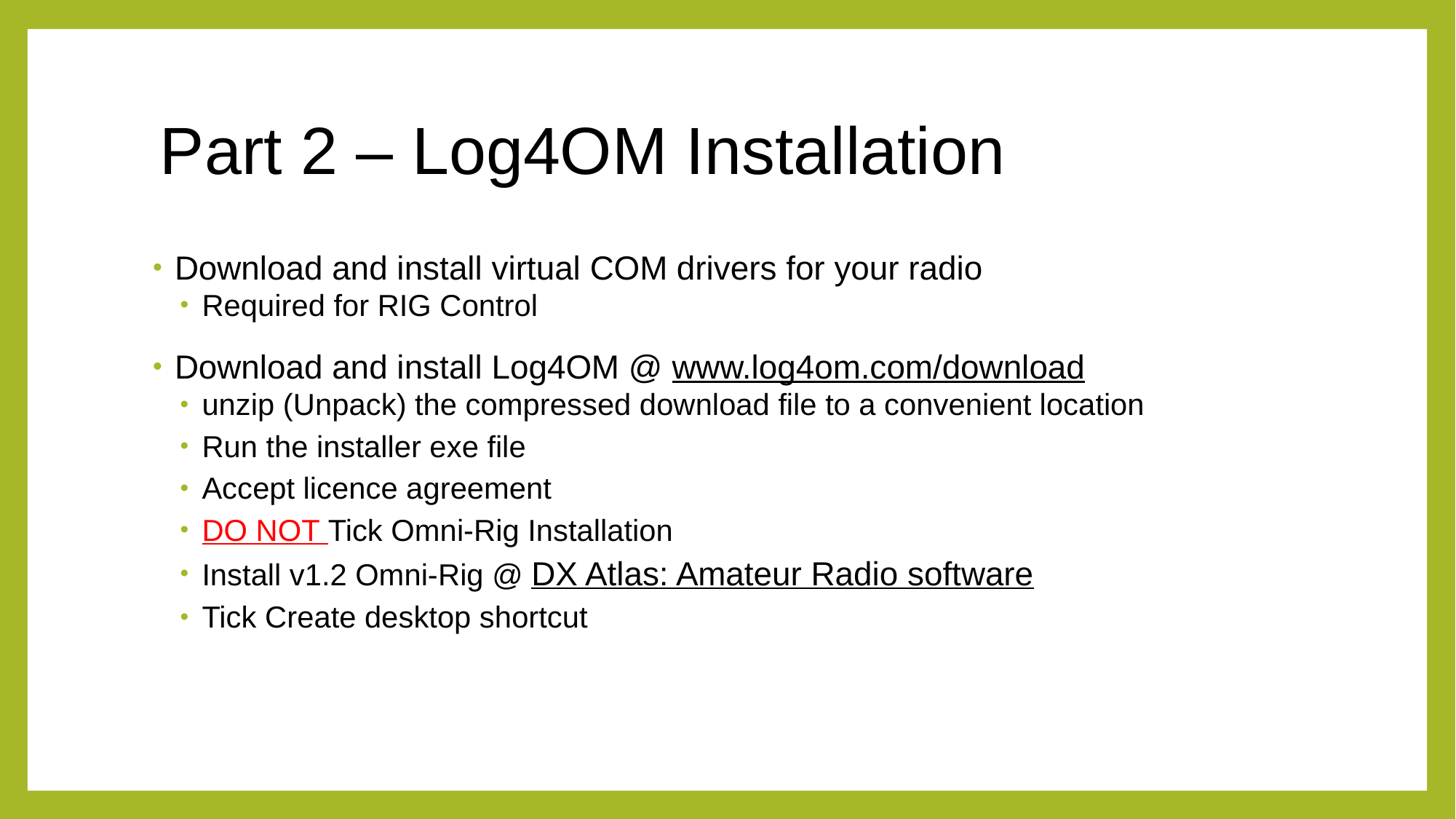

# Part 2 – Log4OM Installation
Download and install virtual COM drivers for your radio
Required for RIG Control
Download and install Log4OM @ www.log4om.com/download
unzip (Unpack) the compressed download file to a convenient location
Run the installer exe file
Accept licence agreement
DO NOT Tick Omni-Rig Installation
Install v1.2 Omni-Rig @ DX Atlas: Amateur Radio software
Tick Create desktop shortcut